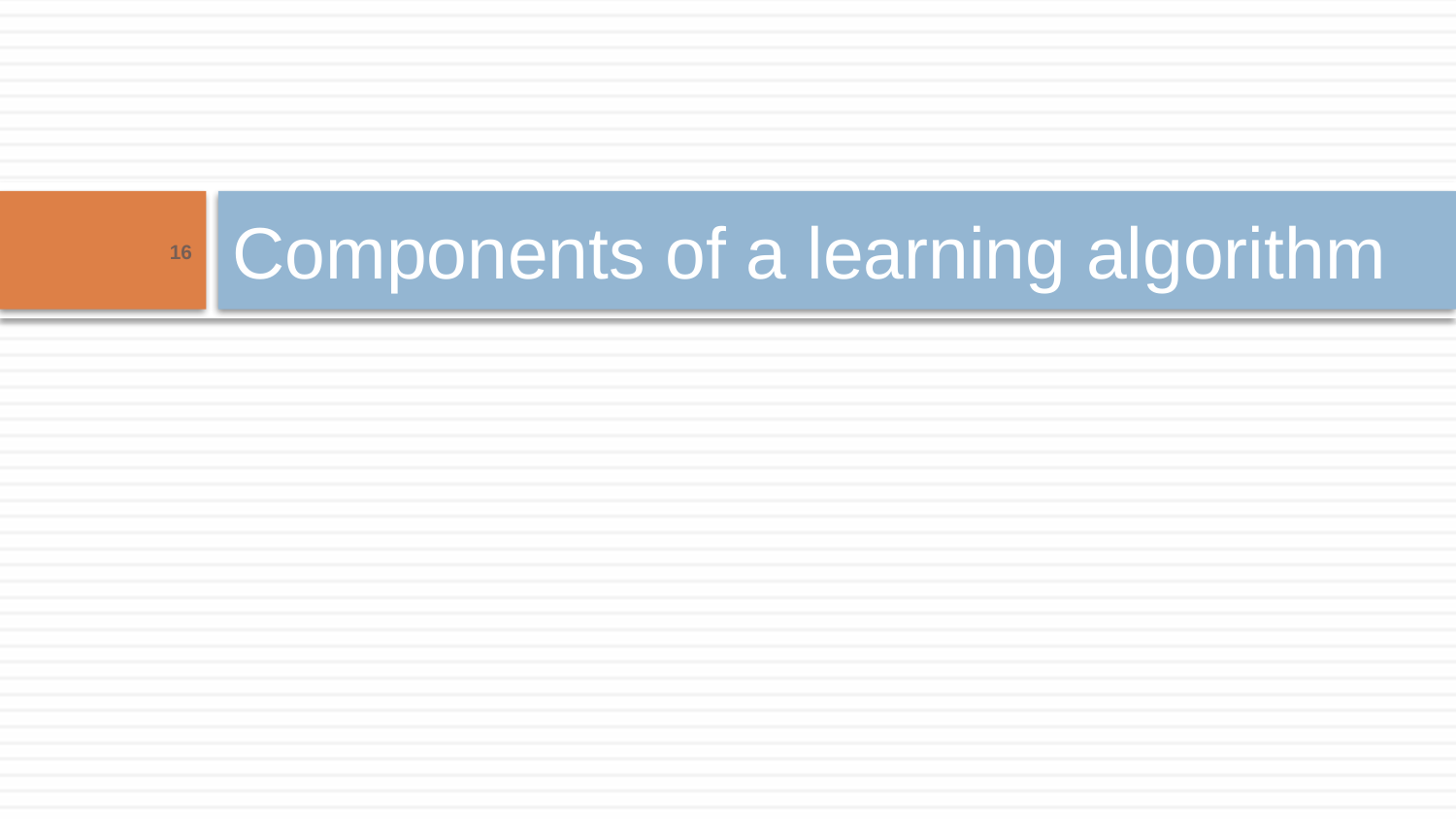

# Components of a learning algorithm
16